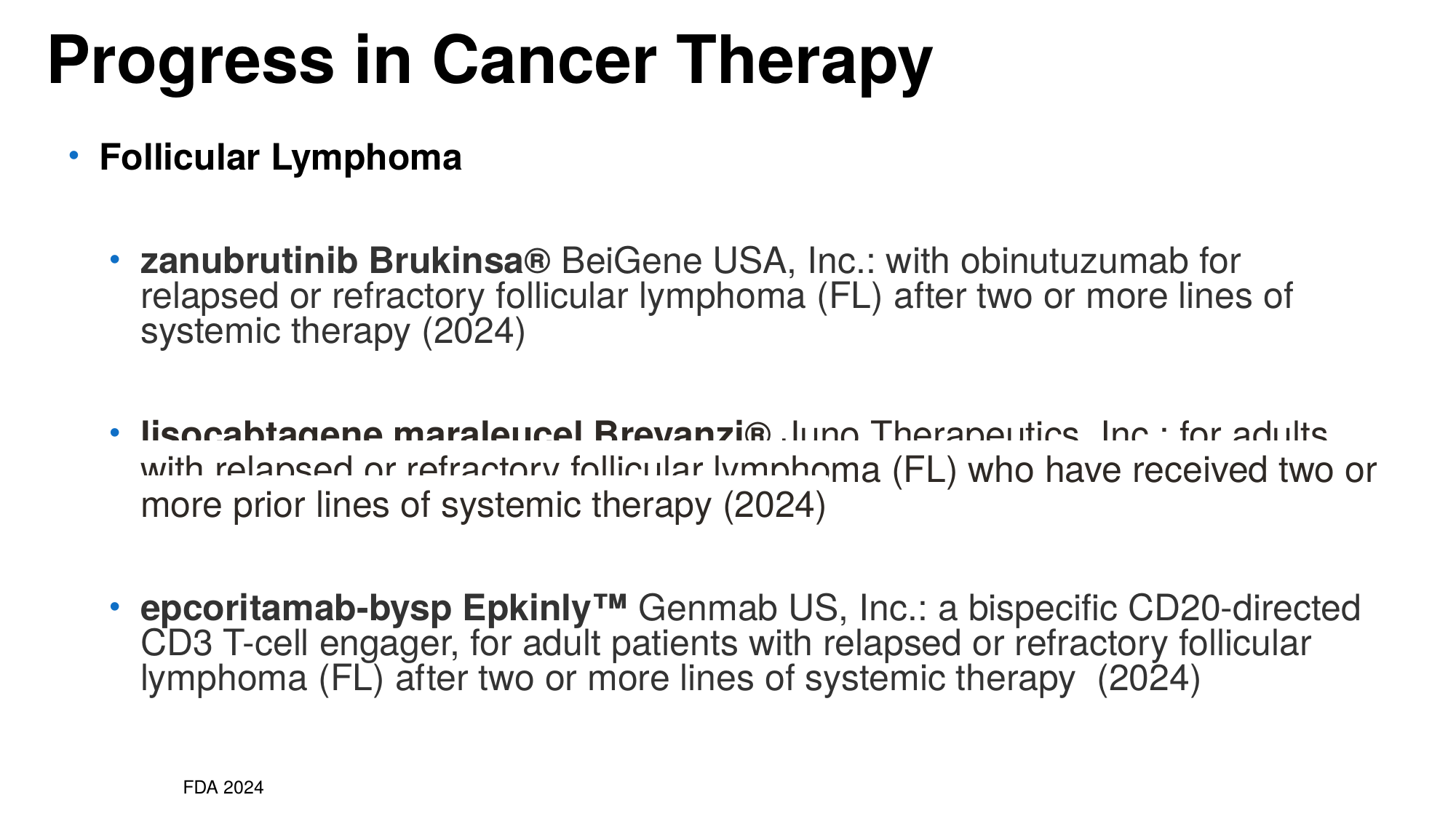

# Progress in Cancer Therapy
Follicular Lymphoma

zanubrutinib Brukinsa® BeiGene USA, Inc.: with obinutuzumab for relapsed or refractory follicular lymphoma (FL) after two or more lines of systemic therapy (2024)

lisocabtagene maraleucel Breyanzi® Juno Therapeutics, Inc.: for adults with relapsed or refractory follicular lymphoma (FL) who have received two or more prior lines of systemic therapy (2024)

epcoritamab-bysp Epkinly™ Genmab US, Inc.: a bispecific CD20-directed CD3 T-cell engager, for adult patients with relapsed or refractory follicular lymphoma (FL) after two or more lines of systemic therapy  (2024)

FDA 2024